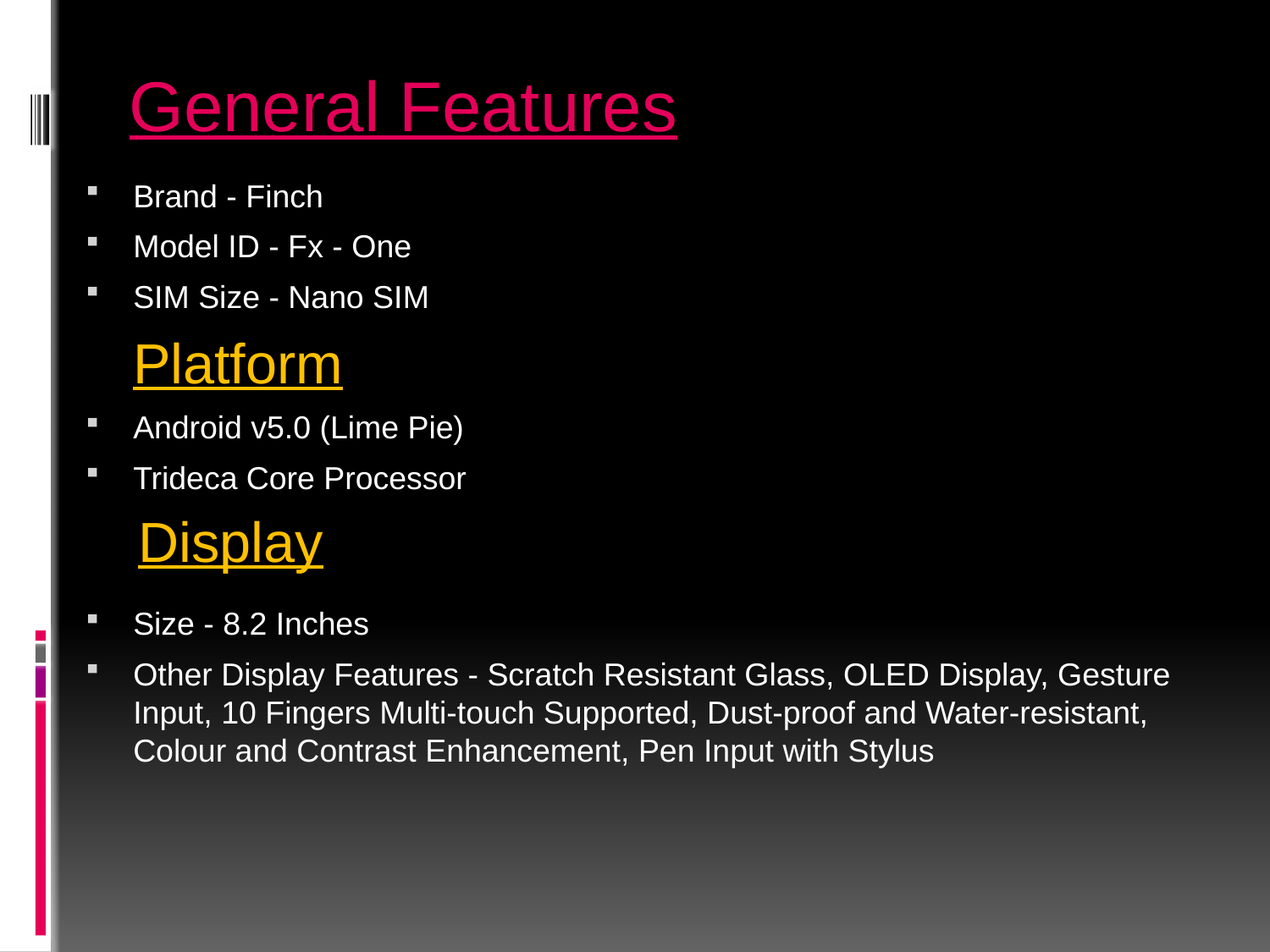

General Features
Brand - Finch
Model ID - Fx - One
SIM Size - Nano SIM
	Platform
Android v5.0 (Lime Pie)
Trideca Core Processor
       Display
Size - 8.2 Inches
Other Display Features - Scratch Resistant Glass, OLED Display, Gesture Input, 10 Fingers Multi-touch Supported, Dust-proof and Water-resistant, Colour and Contrast Enhancement, Pen Input with Stylus